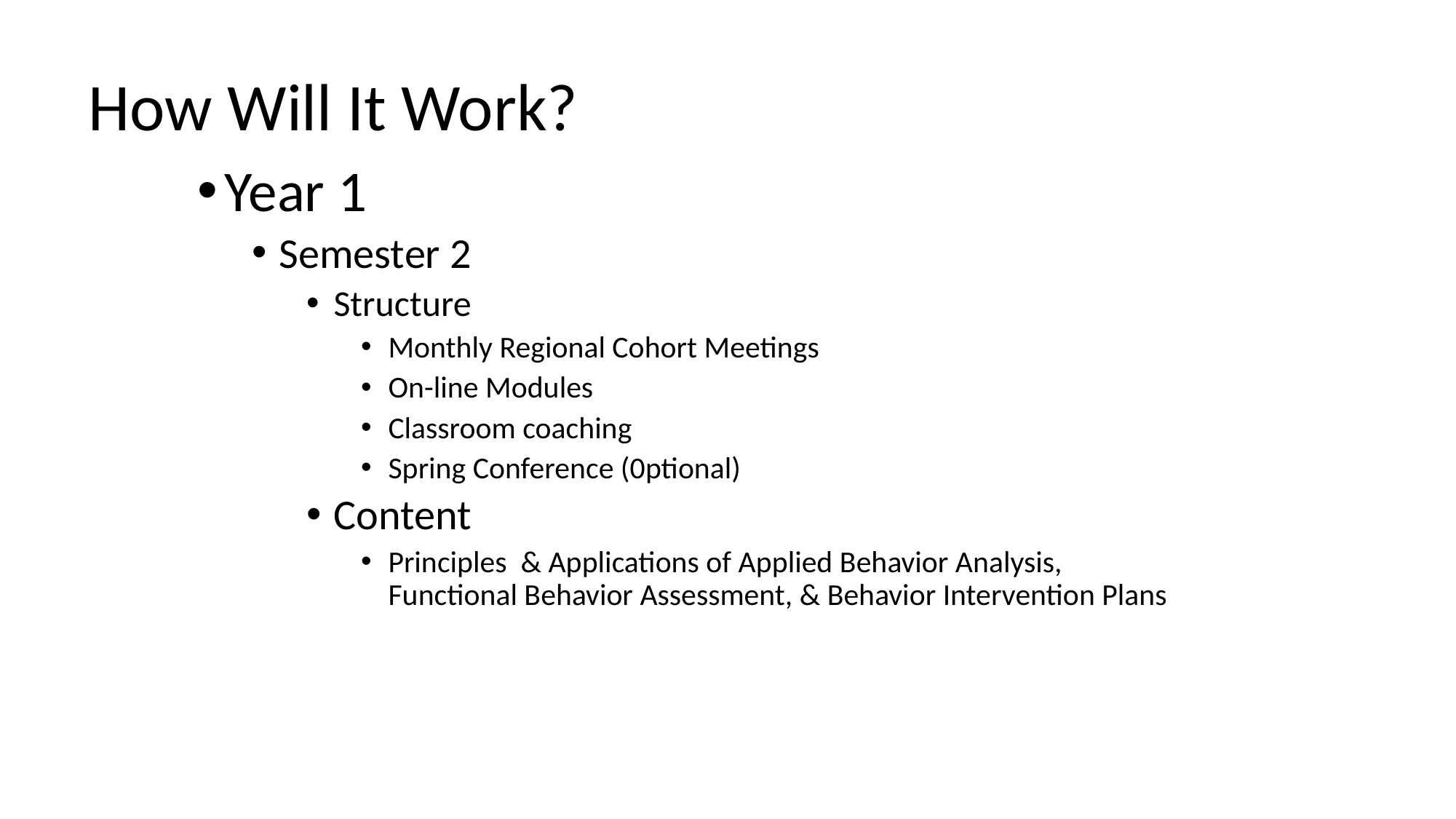

# How Will It Work?
Year 1
Semester 2
Structure
Monthly Regional Cohort Meetings
On-line Modules
Classroom coaching
Spring Conference (0ptional)
Content
Principles  & Applications of Applied Behavior Analysis, Functional Behavior Assessment, & Behavior Intervention Plans